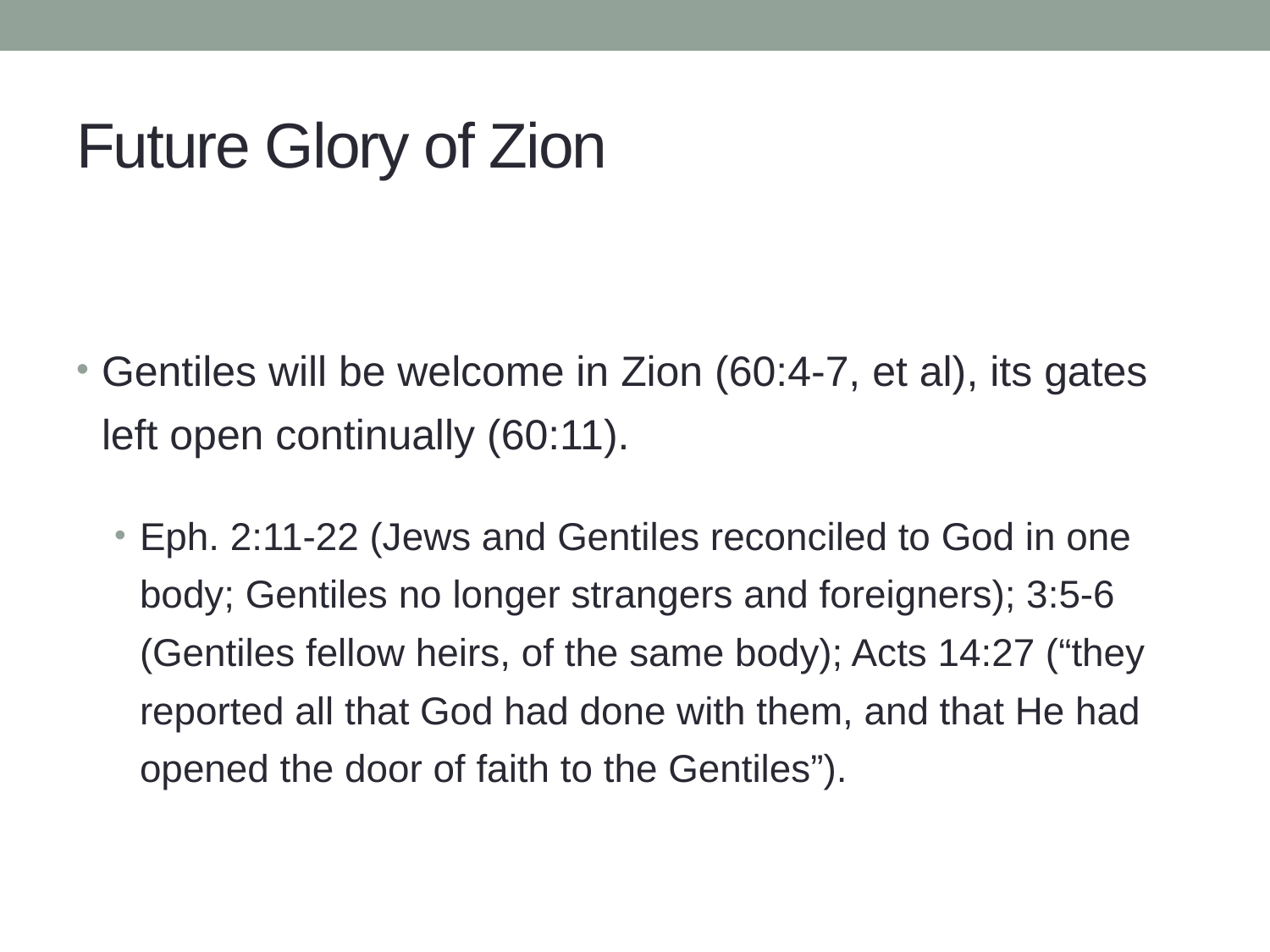

# Future Glory of Zion
Gentiles will be welcome in Zion (60:4-7, et al), its gates left open continually (60:11).
Eph. 2:11-22 (Jews and Gentiles reconciled to God in one body; Gentiles no longer strangers and foreigners); 3:5-6 (Gentiles fellow heirs, of the same body); Acts 14:27 (“they reported all that God had done with them, and that He had opened the door of faith to the Gentiles”).